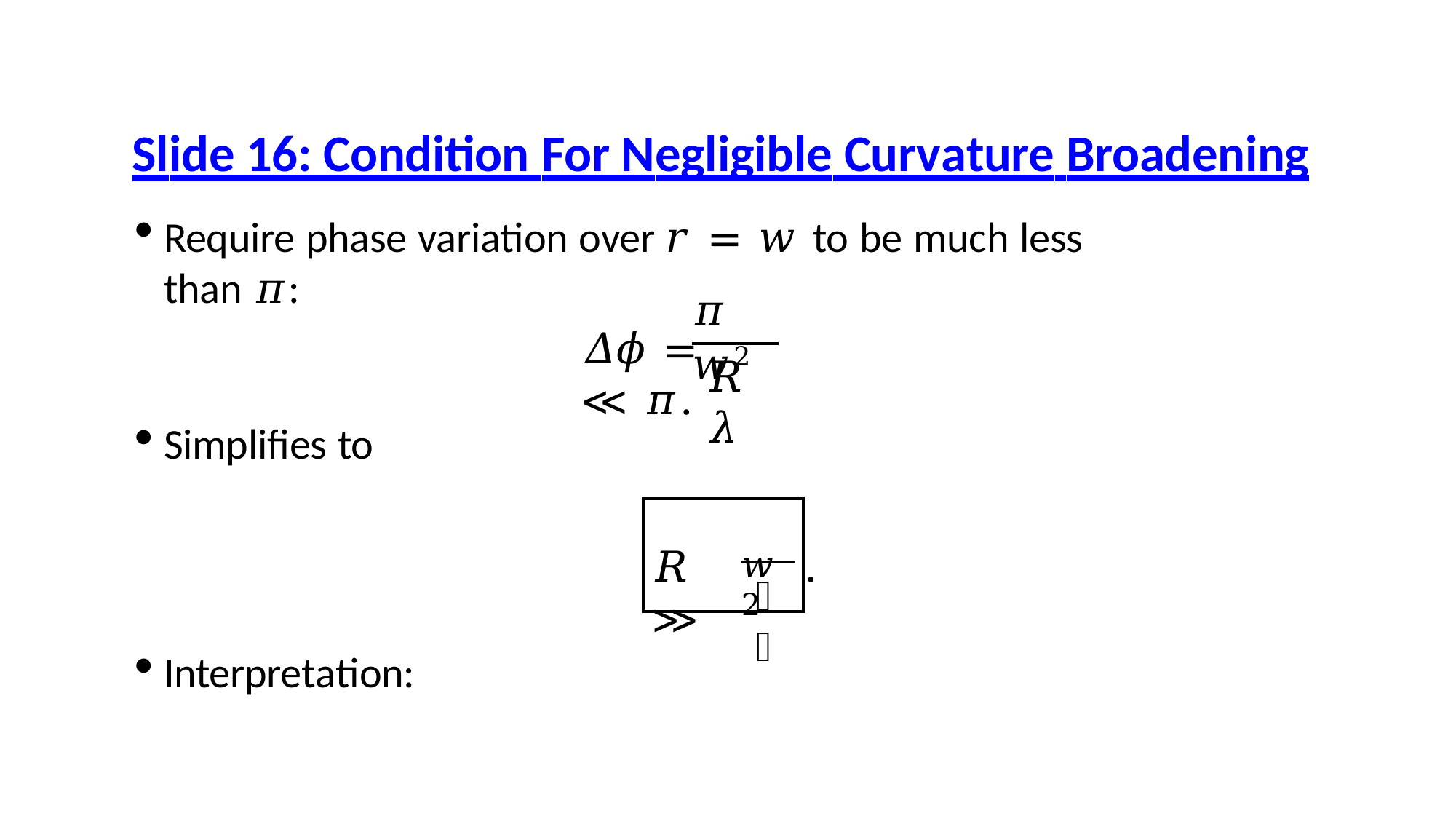

# Slide 16: Condition For Negligible Curvature Broadening
Require phase variation over 𝑟 = 𝑤 to be much less than 𝜋:
𝜋 𝑤2
𝛥𝜙 =	≪ 𝜋.

𝑅 𝜆
Simplifies to

𝑤2
.
𝑅 ≫

𝜆

Interpretation: